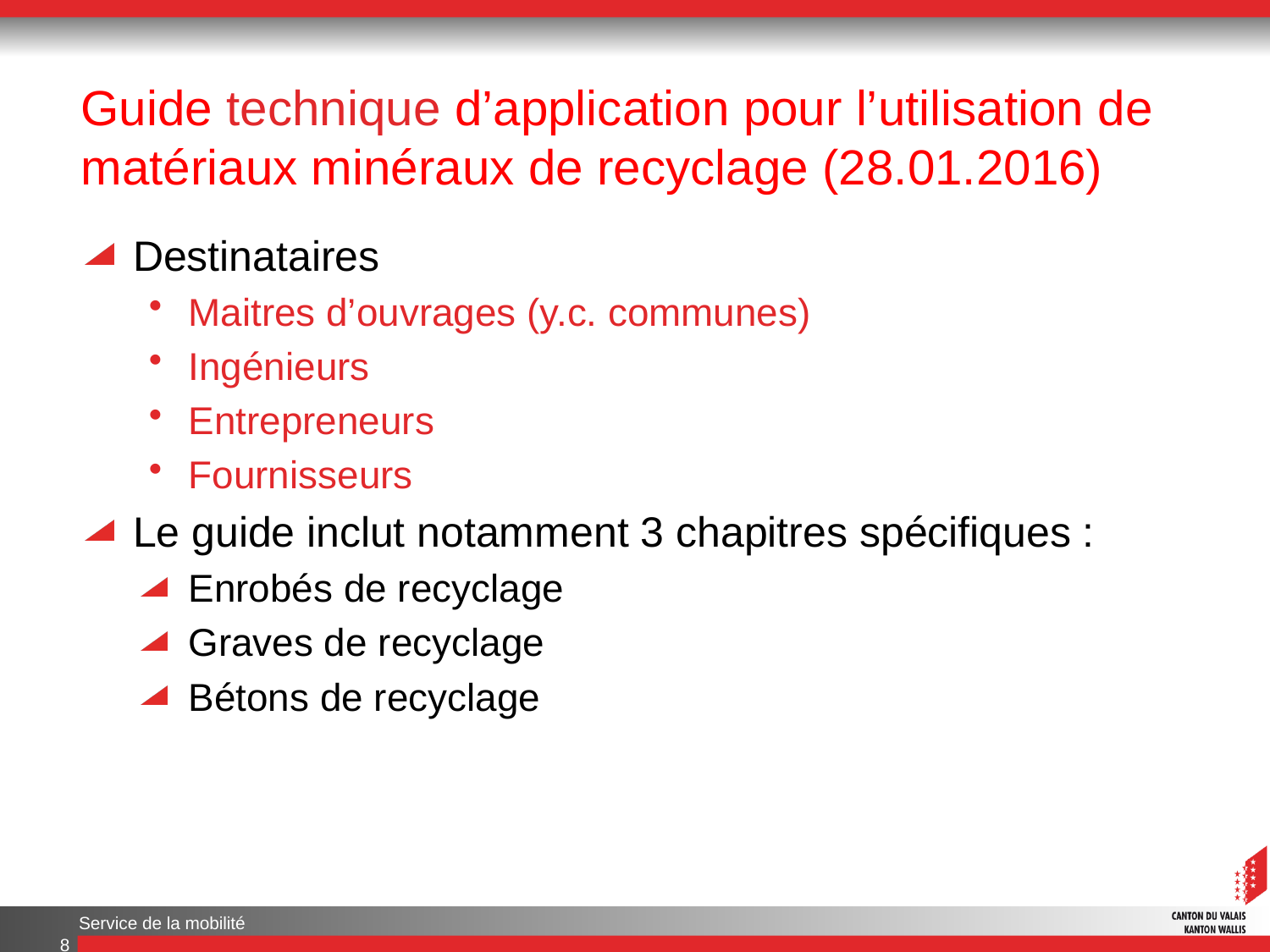

Guide technique d’application pour l’utilisation de matériaux minéraux de recyclage (28.01.2016)
Destinataires
Maitres d’ouvrages (y.c. communes)
Ingénieurs
Entrepreneurs
Fournisseurs
Le guide inclut notamment 3 chapitres spécifiques :
Enrobés de recyclage
Graves de recyclage
Bétons de recyclage

Service de la mobilité
8